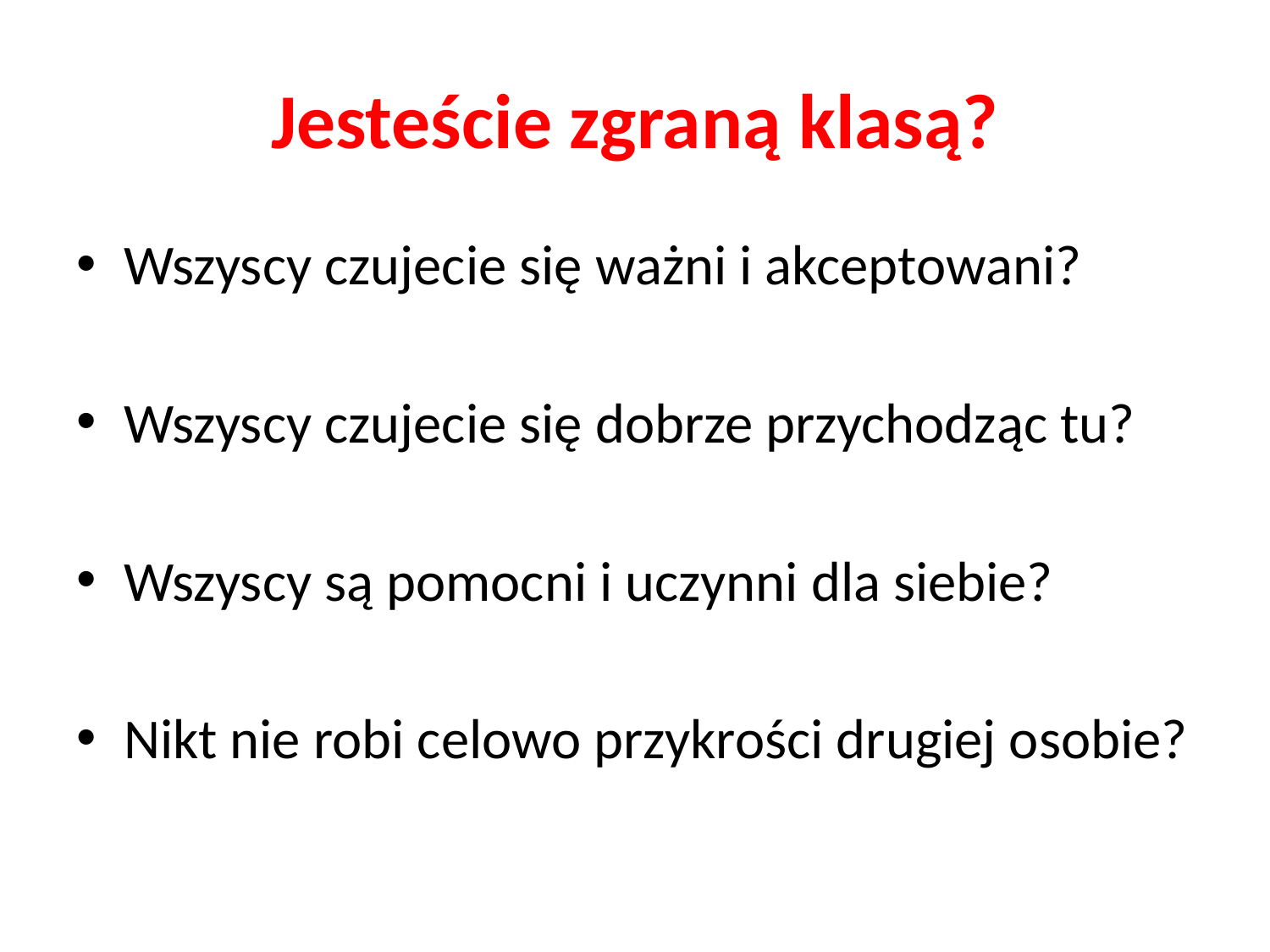

# Jesteście zgraną klasą?
Wszyscy czujecie się ważni i akceptowani?

Wszyscy czujecie się dobrze przychodząc tu?

Wszyscy są pomocni i uczynni dla siebie?

Nikt nie robi celowo przykrości drugiej osobie?